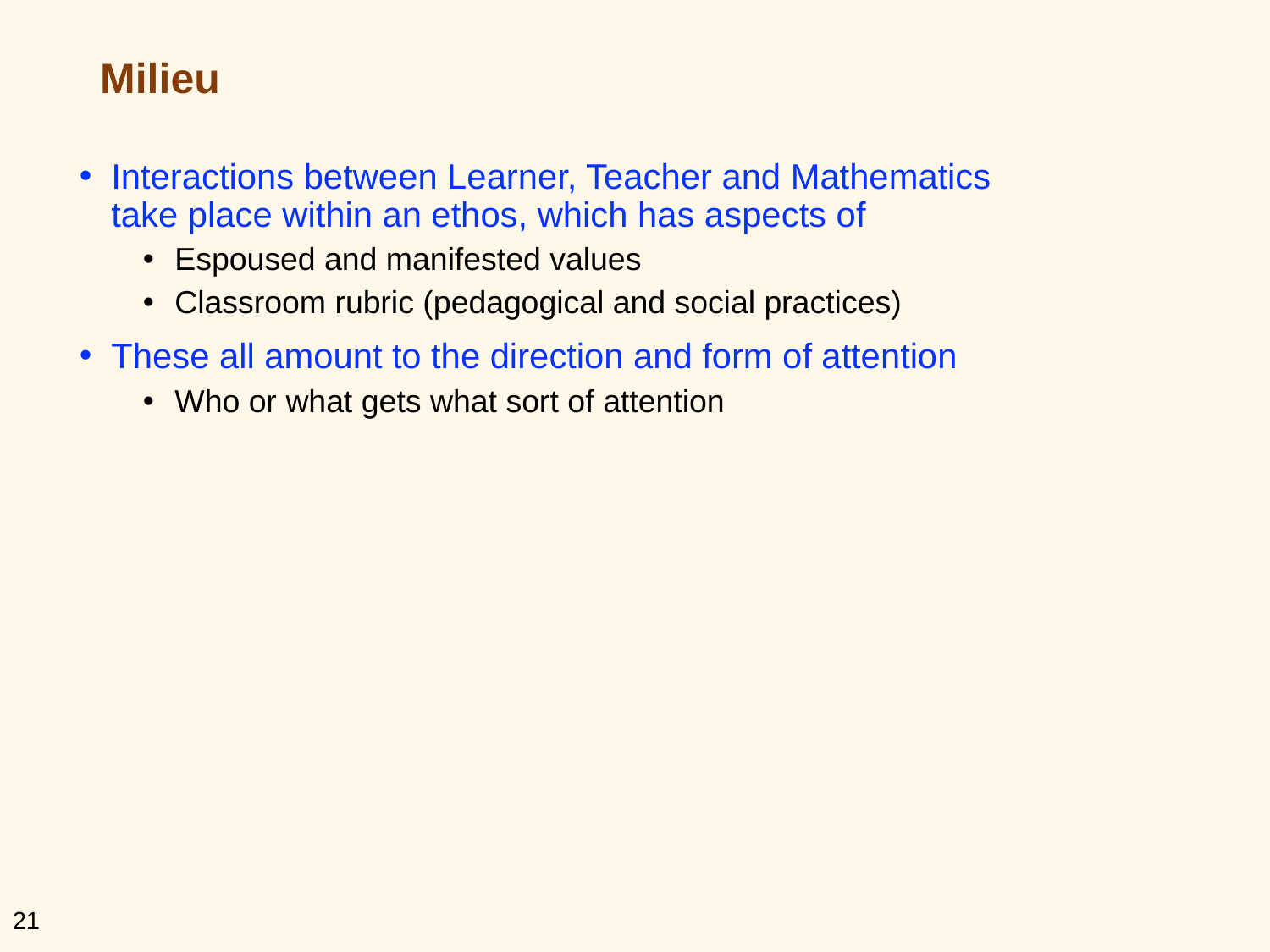

# Milieu
Interactions between Learner, Teacher and Mathematics
take place within an ethos, which has aspects of
Espoused and manifested values
Classroom rubric (pedagogical and social practices)
These all amount to the direction and form of attention
Who or what gets what sort of attention